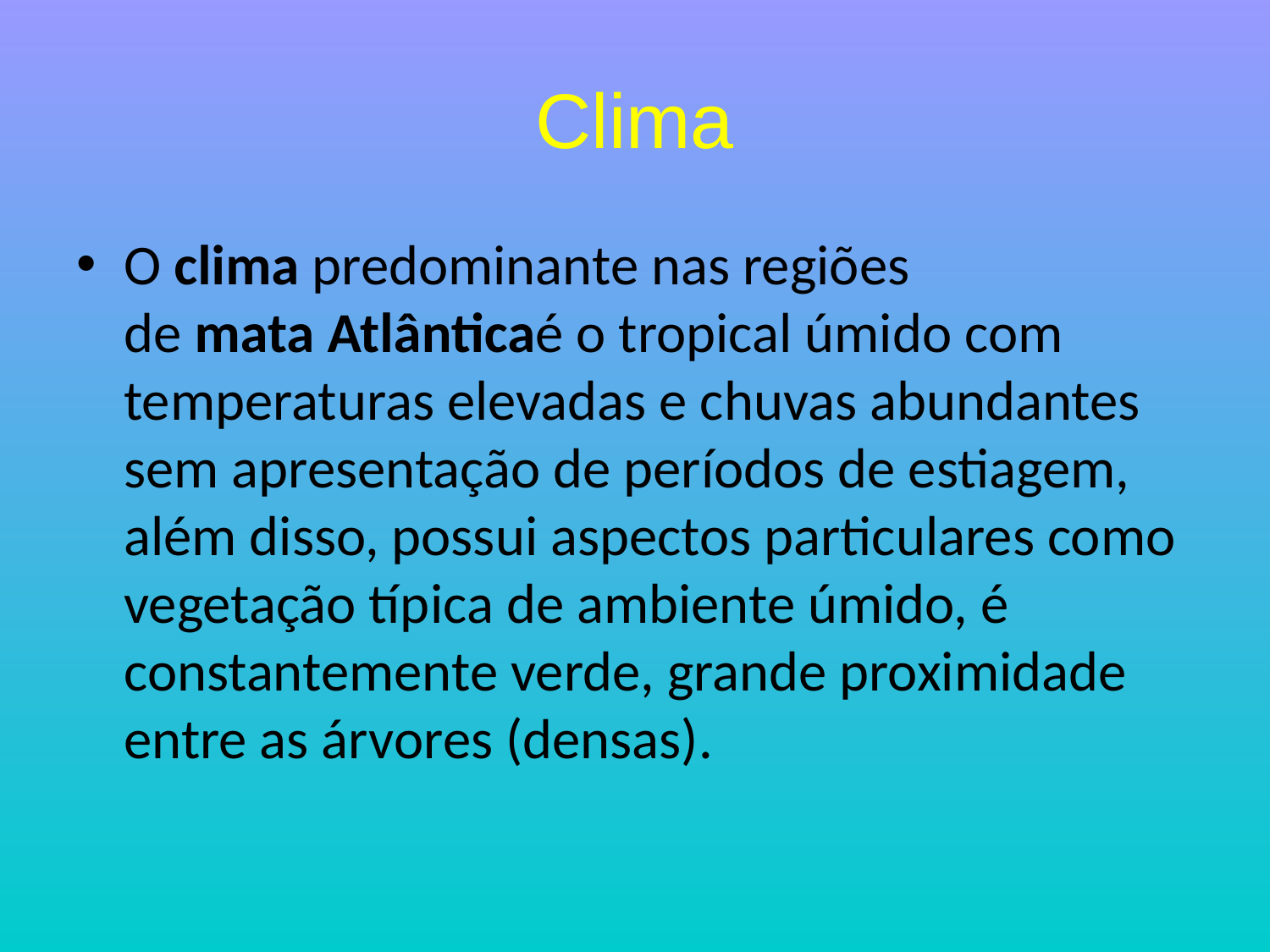

# Clima
O clima predominante nas regiões de mata Atlânticaé o tropical úmido com temperaturas elevadas e chuvas abundantes sem apresentação de períodos de estiagem, além disso, possui aspectos particulares como vegetação típica de ambiente úmido, é constantemente verde, grande proximidade entre as árvores (densas).